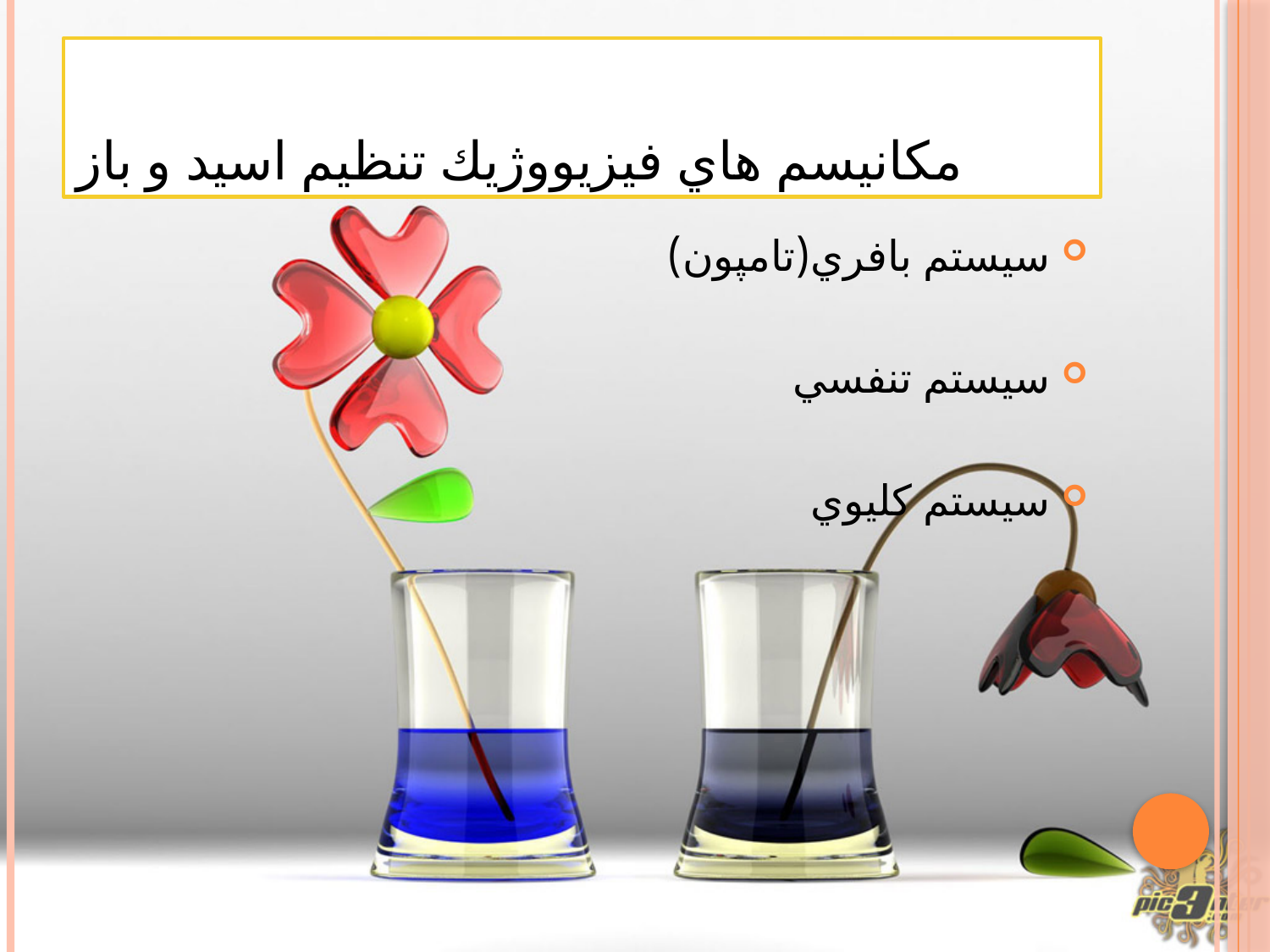

# مكانيسم هاي فيزيووژيك تنظيم اسيد و باز
سيستم بافري(تامپون)

سيستم تنفسي

سيستم كليوي